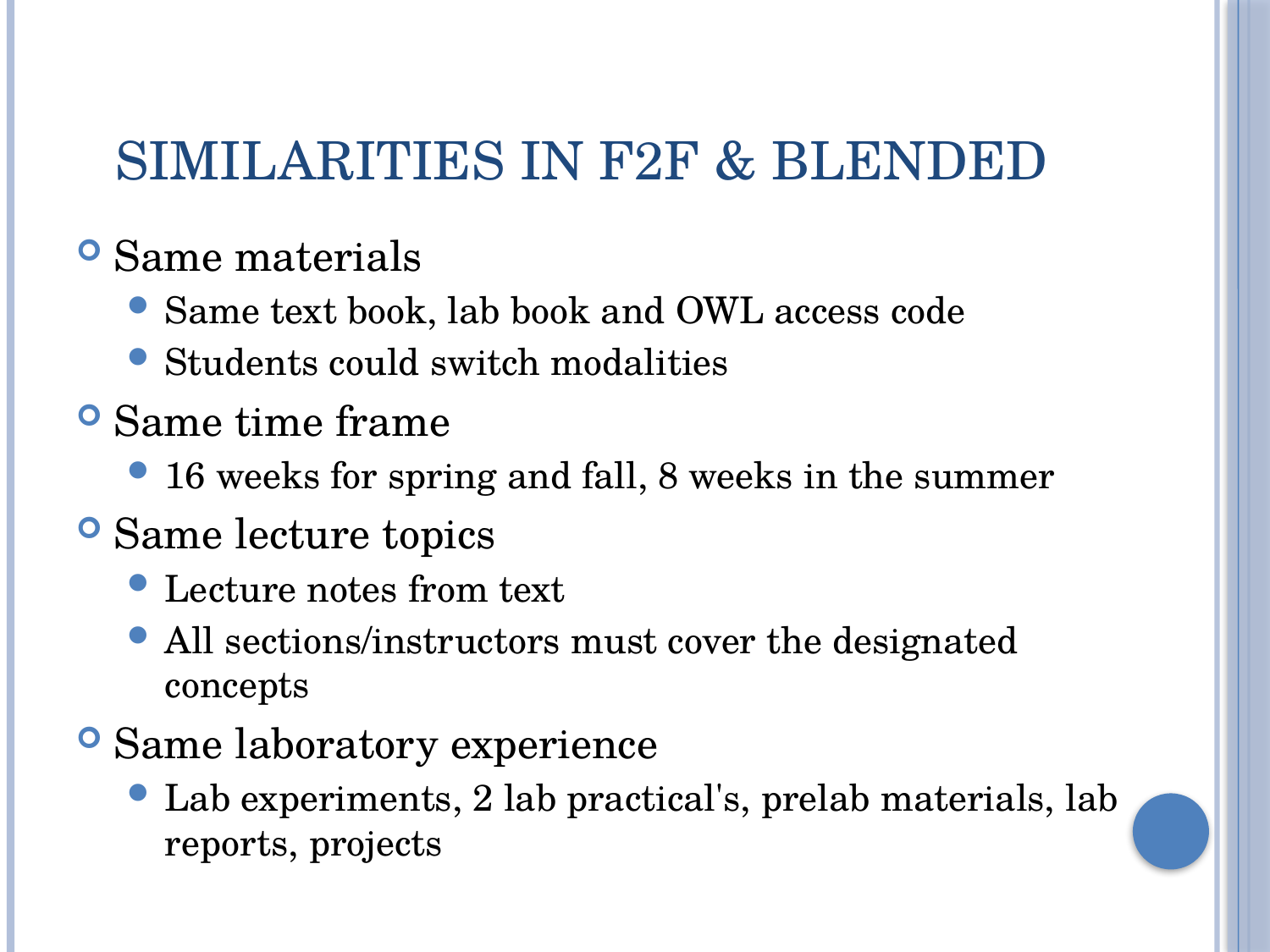

# Similarities in F2F & Blended
Same materials
Same text book, lab book and OWL access code
Students could switch modalities
Same time frame
16 weeks for spring and fall, 8 weeks in the summer
Same lecture topics
Lecture notes from text
All sections/instructors must cover the designated concepts
Same laboratory experience
Lab experiments, 2 lab practical's, prelab materials, lab reports, projects